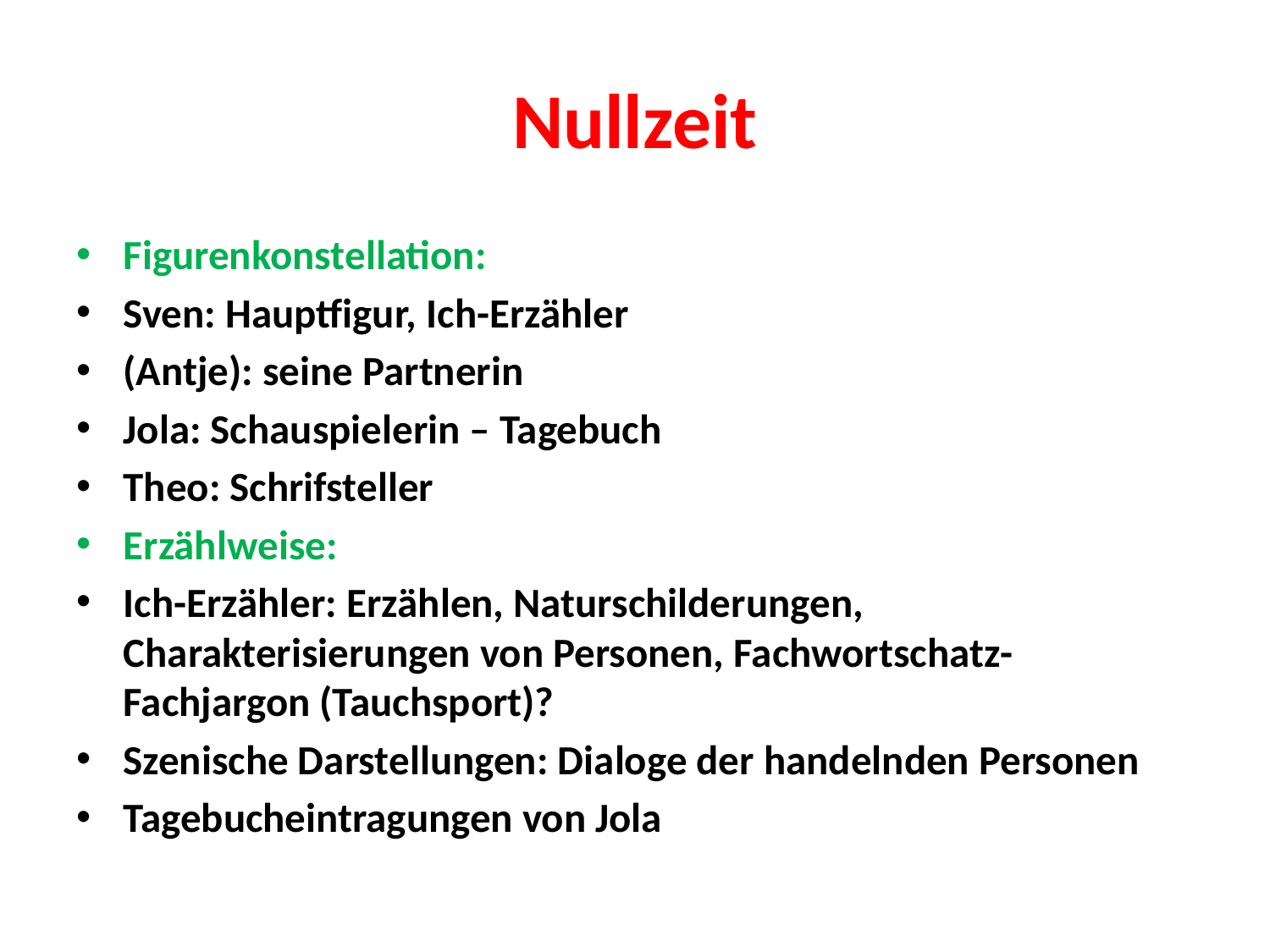

# Nullzeit
Figurenkonstellation:
Sven: Hauptfigur, Ich-Erzähler
(Antje): seine Partnerin
Jola: Schauspielerin – Tagebuch
Theo: Schrifsteller
Erzählweise:
Ich-Erzähler: Erzählen, Naturschilderungen, Charakterisierungen von Personen, Fachwortschatz-Fachjargon (Tauchsport)?
Szenische Darstellungen: Dialoge der handelnden Personen
Tagebucheintragungen von Jola